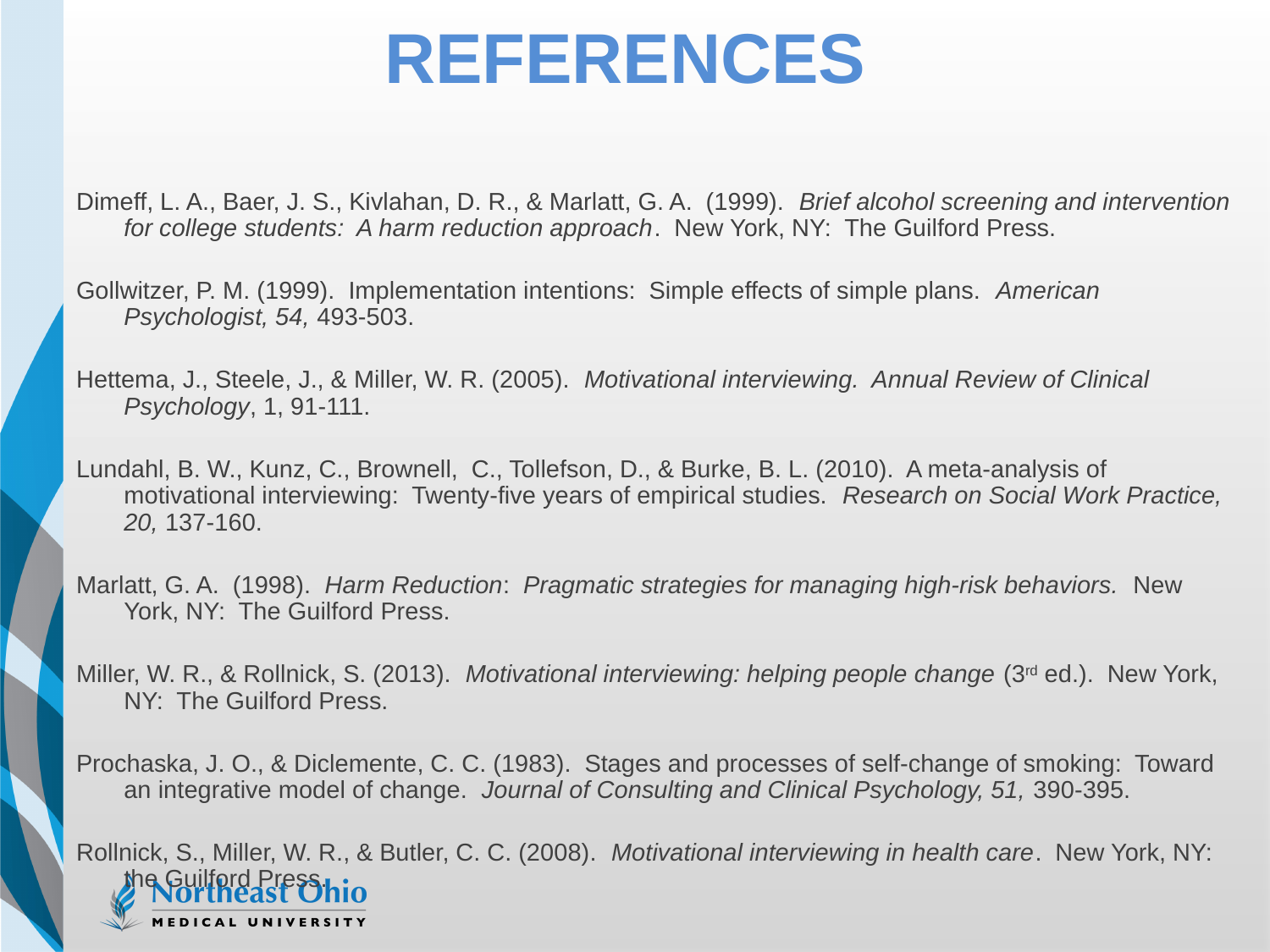

28
# References

Dimeff, L. A., Baer, J. S., Kivlahan, D. R., & Marlatt, G. A.  (1999).  Brief alcohol screening and intervention for college students:  A harm reduction approach.  New York, NY:  The Guilford Press.

Gollwitzer, P. M. (1999).  Implementation intentions:  Simple effects of simple plans.  American Psychologist, 54, 493-503.

Hettema, J., Steele, J., & Miller, W. R. (2005).  Motivational interviewing.  Annual Review of Clinical Psychology, 1, 91-111.

Lundahl, B. W., Kunz, C., Brownell,  C., Tollefson, D., & Burke, B. L. (2010).  A meta-analysis of motivational interviewing:  Twenty-five years of empirical studies.  Research on Social Work Practice, 20, 137-160.

Marlatt, G. A.  (1998).  Harm Reduction:  Pragmatic strategies for managing high-risk behaviors.  New York, NY:  The Guilford Press.

Miller, W. R., & Rollnick, S. (2013).  Motivational interviewing: helping people change (3rd ed.).  New York, NY:  The Guilford Press.

Prochaska, J. O., & Diclemente, C. C. (1983).  Stages and processes of self-change of smoking:  Toward an integrative model of change.  Journal of Consulting and Clinical Psychology, 51, 390-395.

Rollnick, S., Miller, W. R., & Butler, C. C. (2008).  Motivational interviewing in health care.  New York, NY:  the Guilford Press.